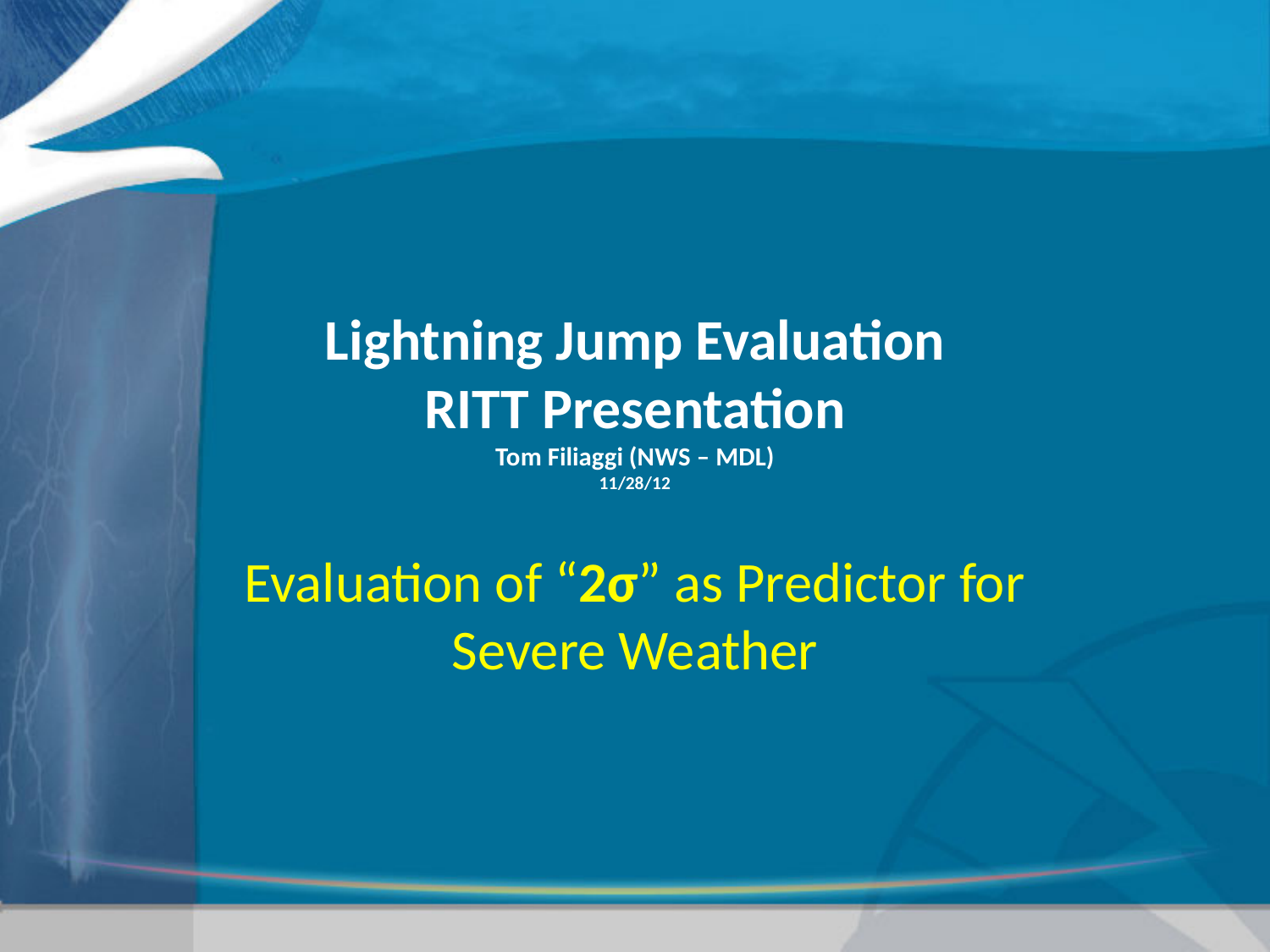

# Lightning Jump Evaluation RITT Presentation Tom Filiaggi (NWS – MDL) 11/28/12
Evaluation of “2σ” as Predictor for Severe Weather